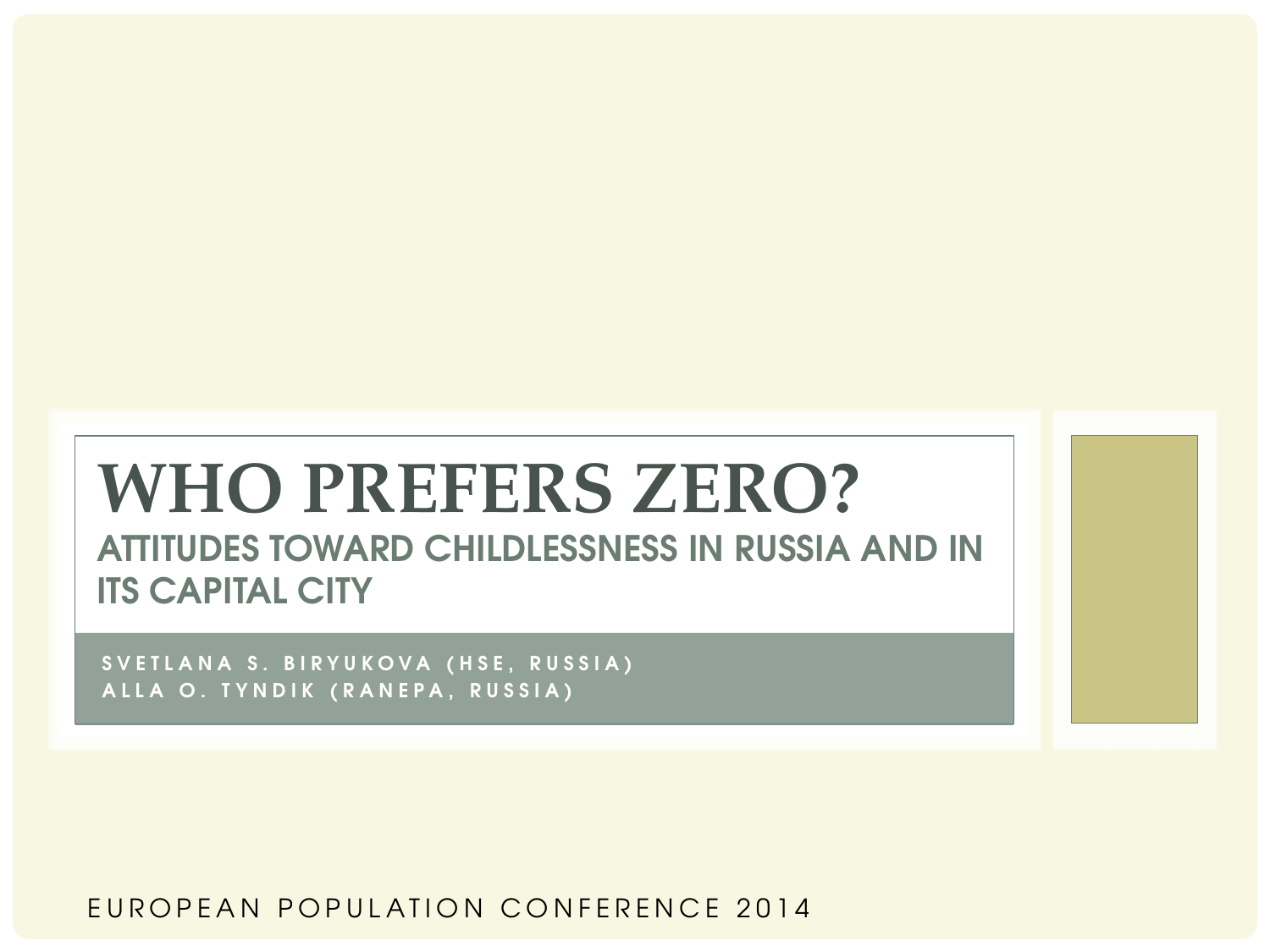

# Who prefers zero? Attitudes toward childlessness in Russia and in its capital city
Svetlana S. Biryukova (HSE, Russia)
Alla O. Tyndik (ranepa, russia)
EUROPEAN POPULATION CONFERENCE 2014